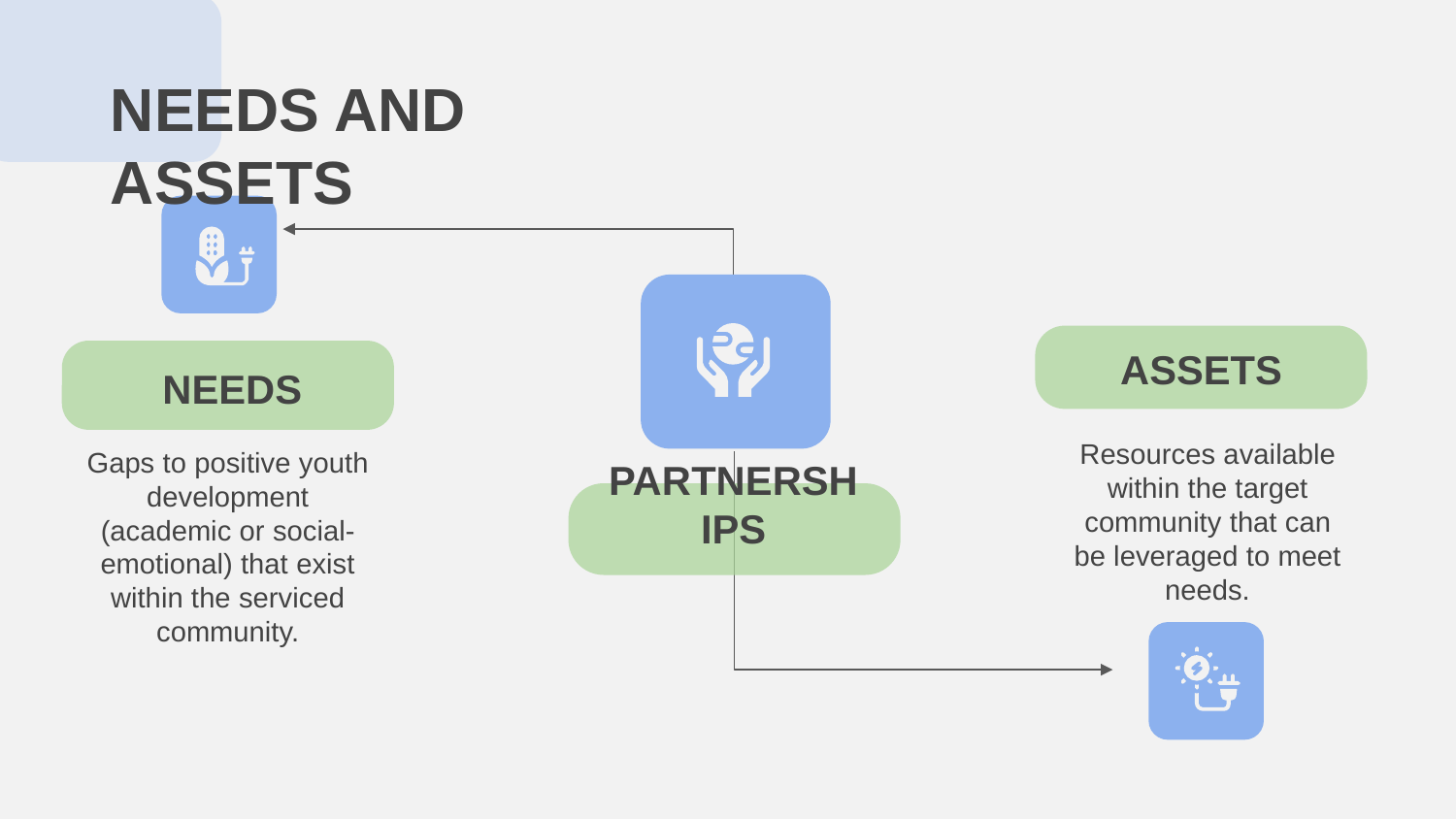

NEEDS AND ASSETS

# ASSETS

NEEDS
Resources available within the target community that can be leveraged to meet needs.
Gaps to positive youth development (academic or social-emotional) that exist within the serviced community.

PARTNERSHIPS